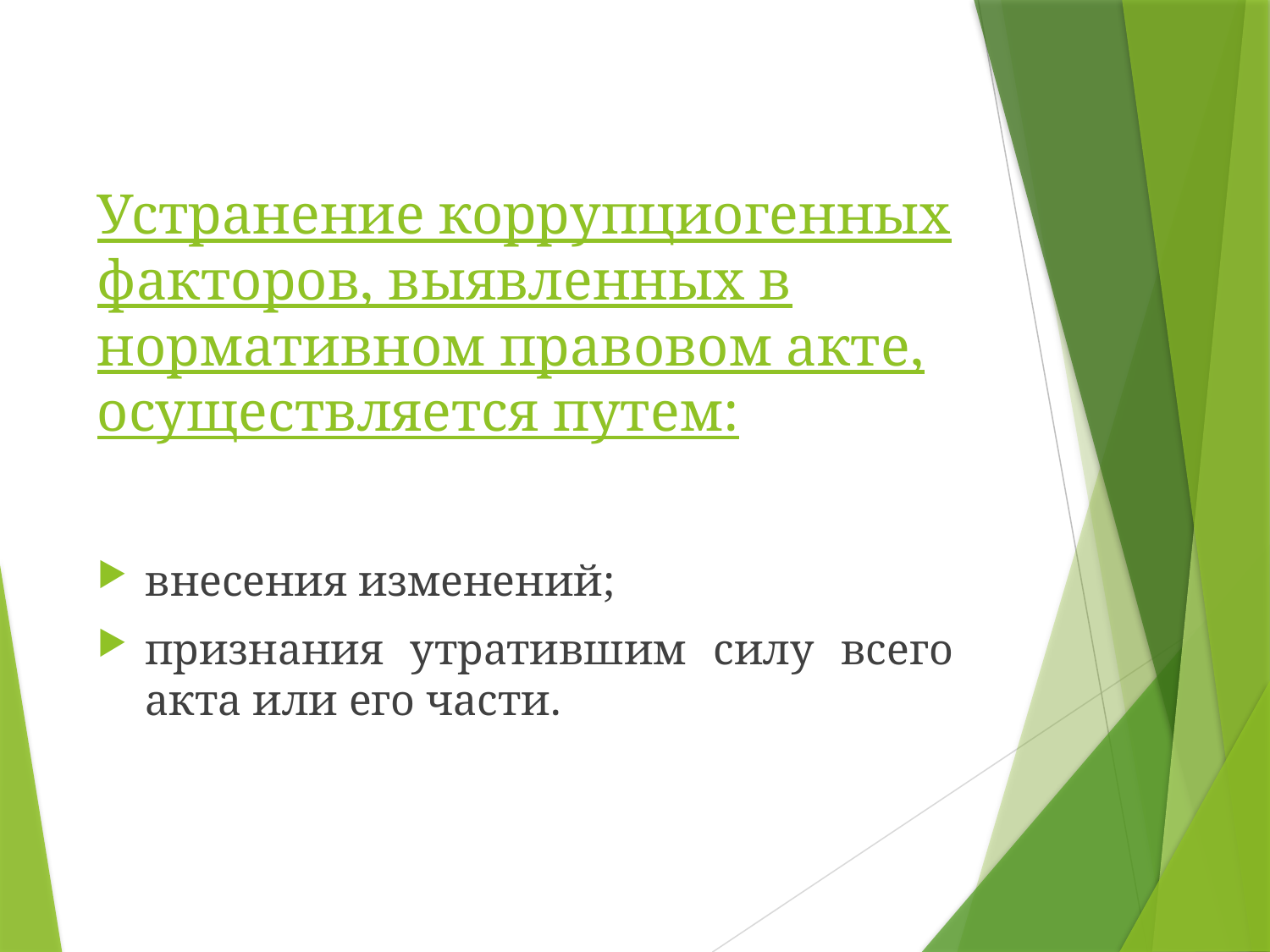

# Устранение коррупциогенных факторов, выявленных в нормативном правовом акте, осуществляется путем:
внесения изменений;
признания утратившим силу всего акта или его части.